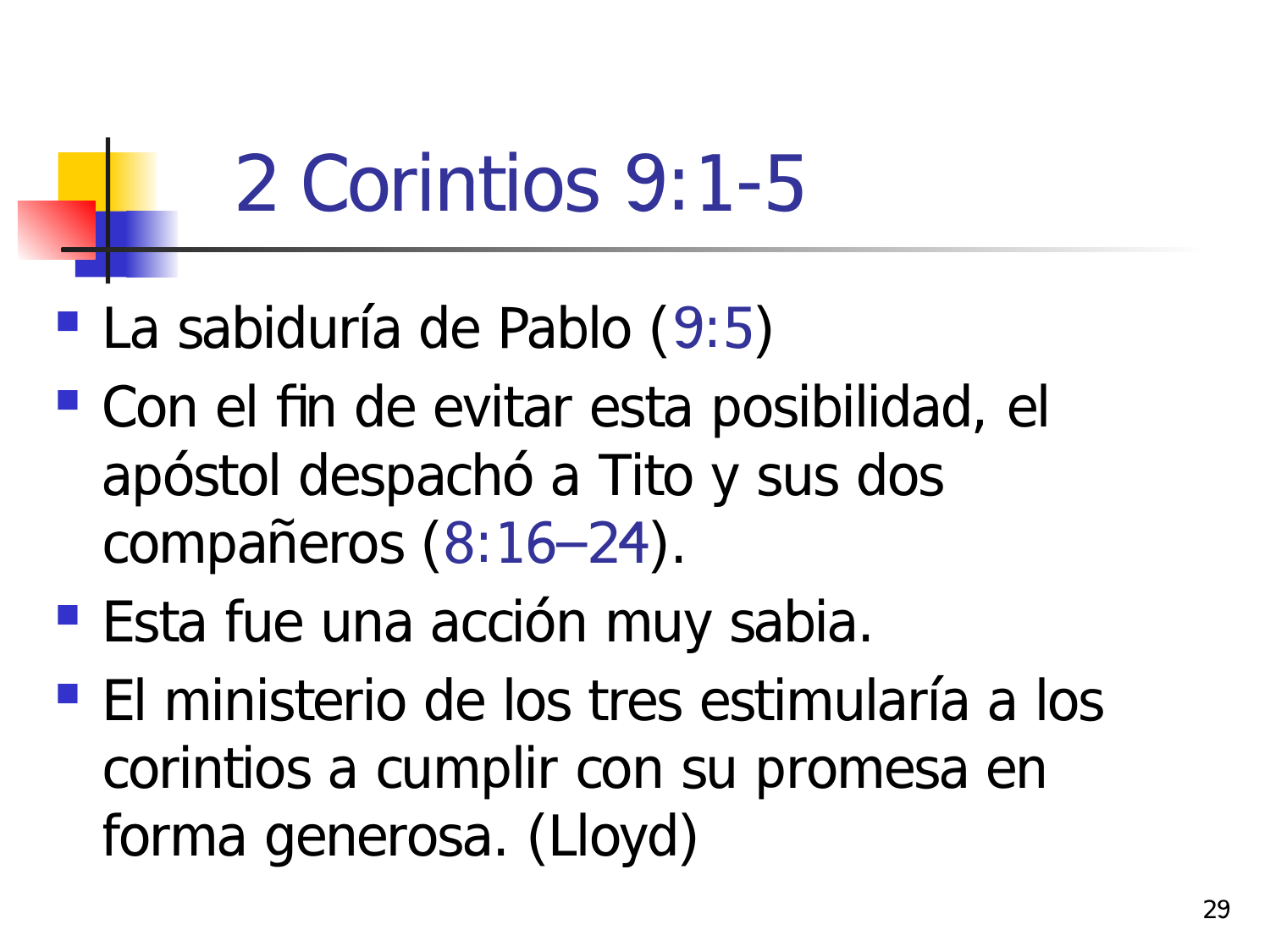

# 2 Corintios 9:1-5
La sabiduría de Pablo (9:5)
Con el fin de evitar esta posibilidad, el apóstol despachó a Tito y sus dos compañeros (8:16–24).
Esta fue una acción muy sabia.
El ministerio de los tres estimularía a los corintios a cumplir con su promesa en forma generosa. (Lloyd)
29